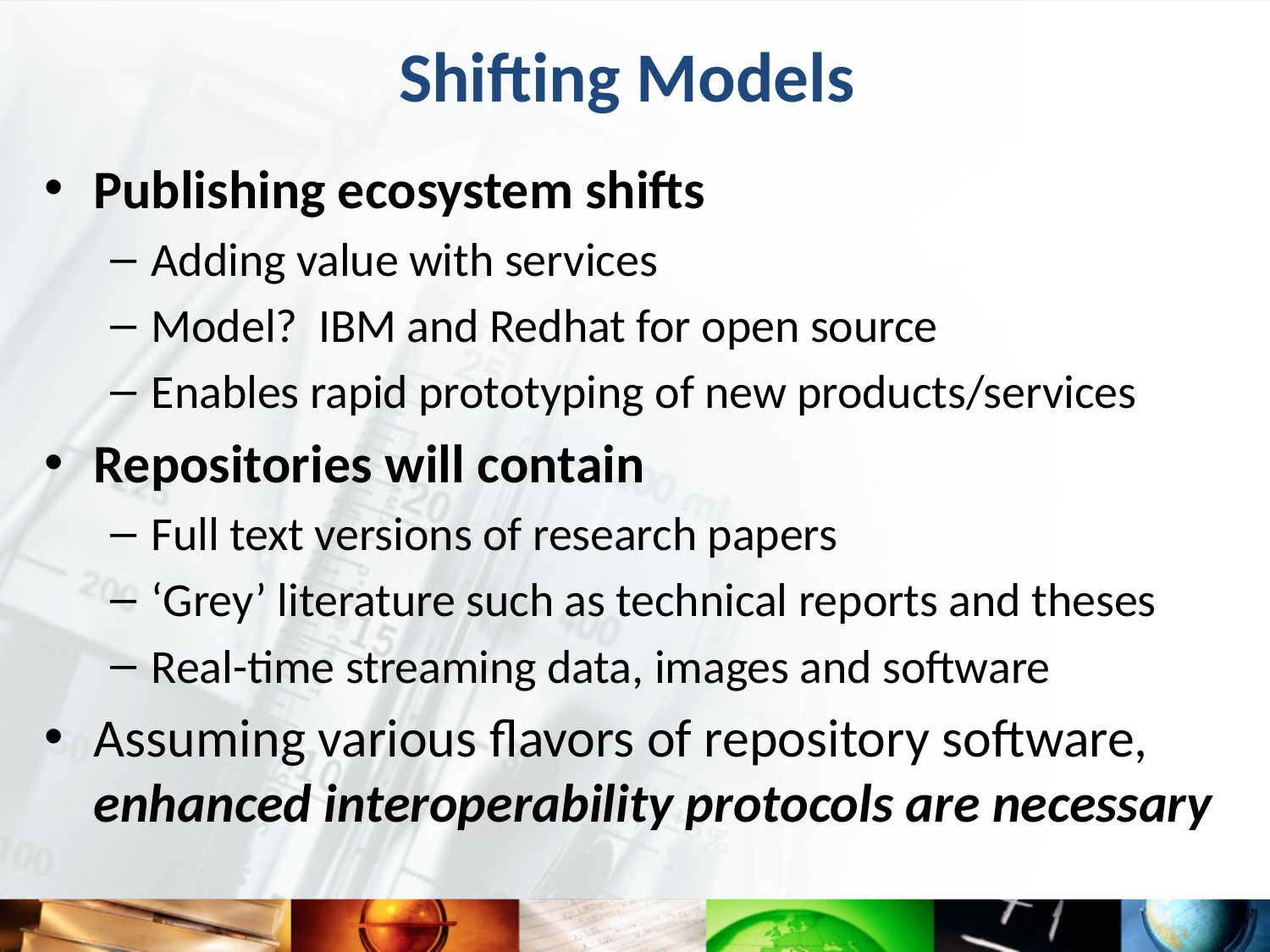

# Shifting Models
Publishing ecosystem shifts
Adding value with services
Model?  IBM and Redhat for open source
Enables rapid prototyping of new products/services
Repositories will contain
Full text versions of research papers
‘Grey’ literature such as technical reports and theses
Real-time streaming data, images and software
Assuming various flavors of repository software, enhanced interoperability protocols are necessary